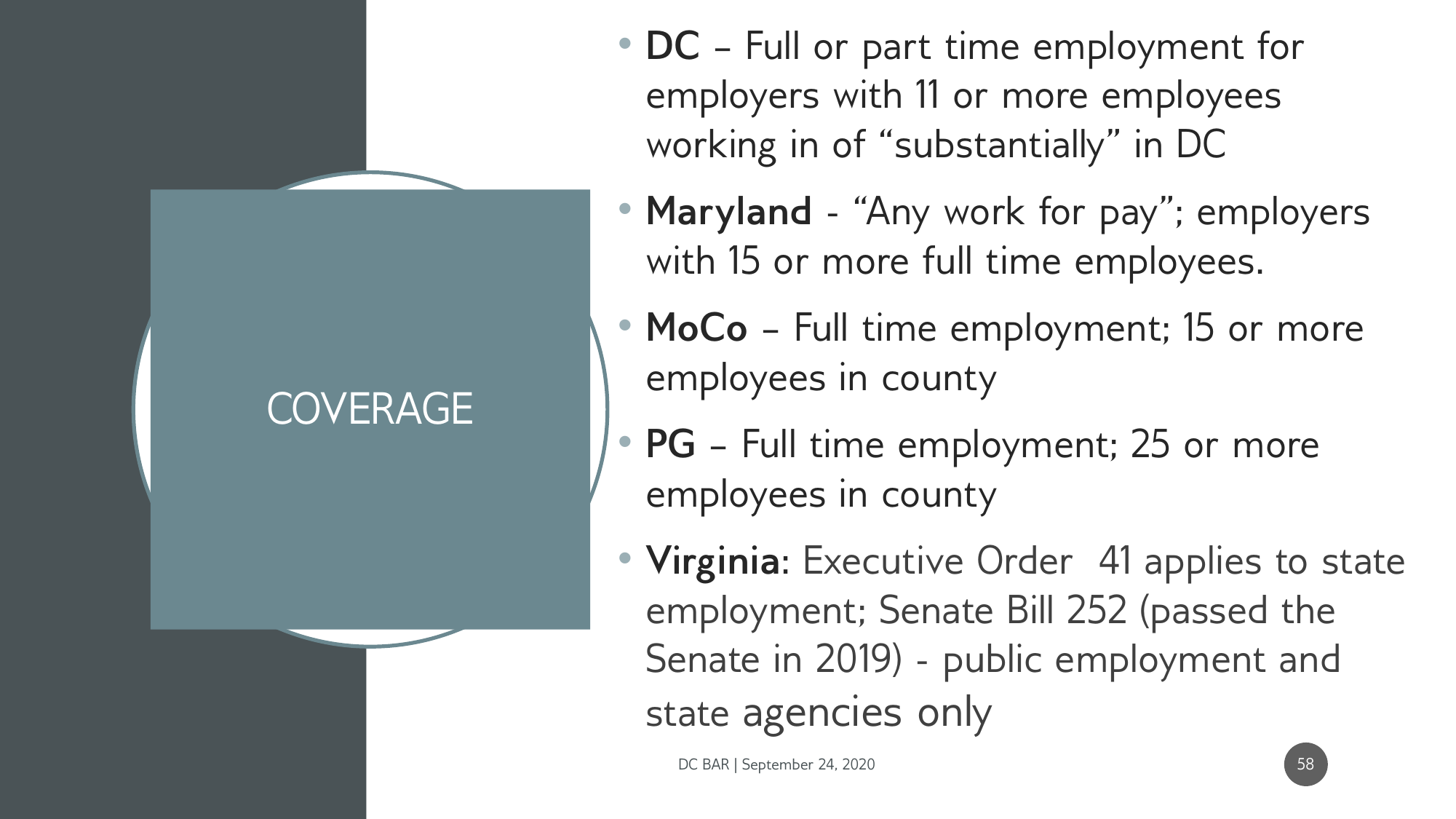

DC – Full or part time employment for employers with 11 or more employees working in of “substantially” in DC
Maryland - “Any work for pay”; employers with 15 or more full time employees.
MoCo – Full time employment; 15 or more employees in county
PG – Full time employment; 25 or more employees in county
Virginia: Executive Order  41 applies to state employment; Senate Bill 252 (passed the Senate in 2019) - public employment and state agencies only

# COVERAGE
58
DC BAR | September 24, 2020